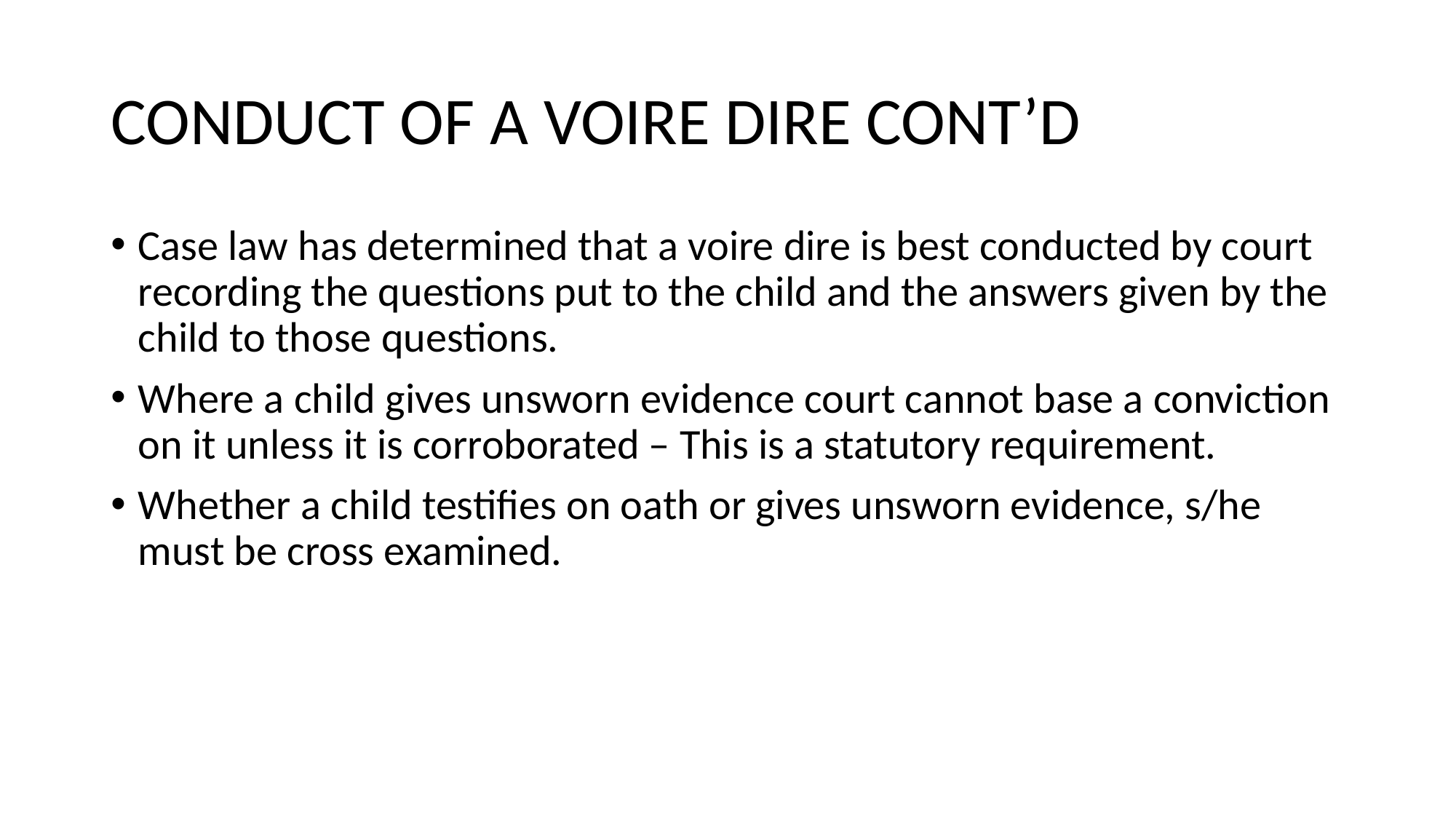

# CONDUCT OF A VOIRE DIRE CONT’D
Case law has determined that a voire dire is best conducted by court recording the questions put to the child and the answers given by the child to those questions.
Where a child gives unsworn evidence court cannot base a conviction on it unless it is corroborated – This is a statutory requirement.
Whether a child testifies on oath or gives unsworn evidence, s/he must be cross examined.